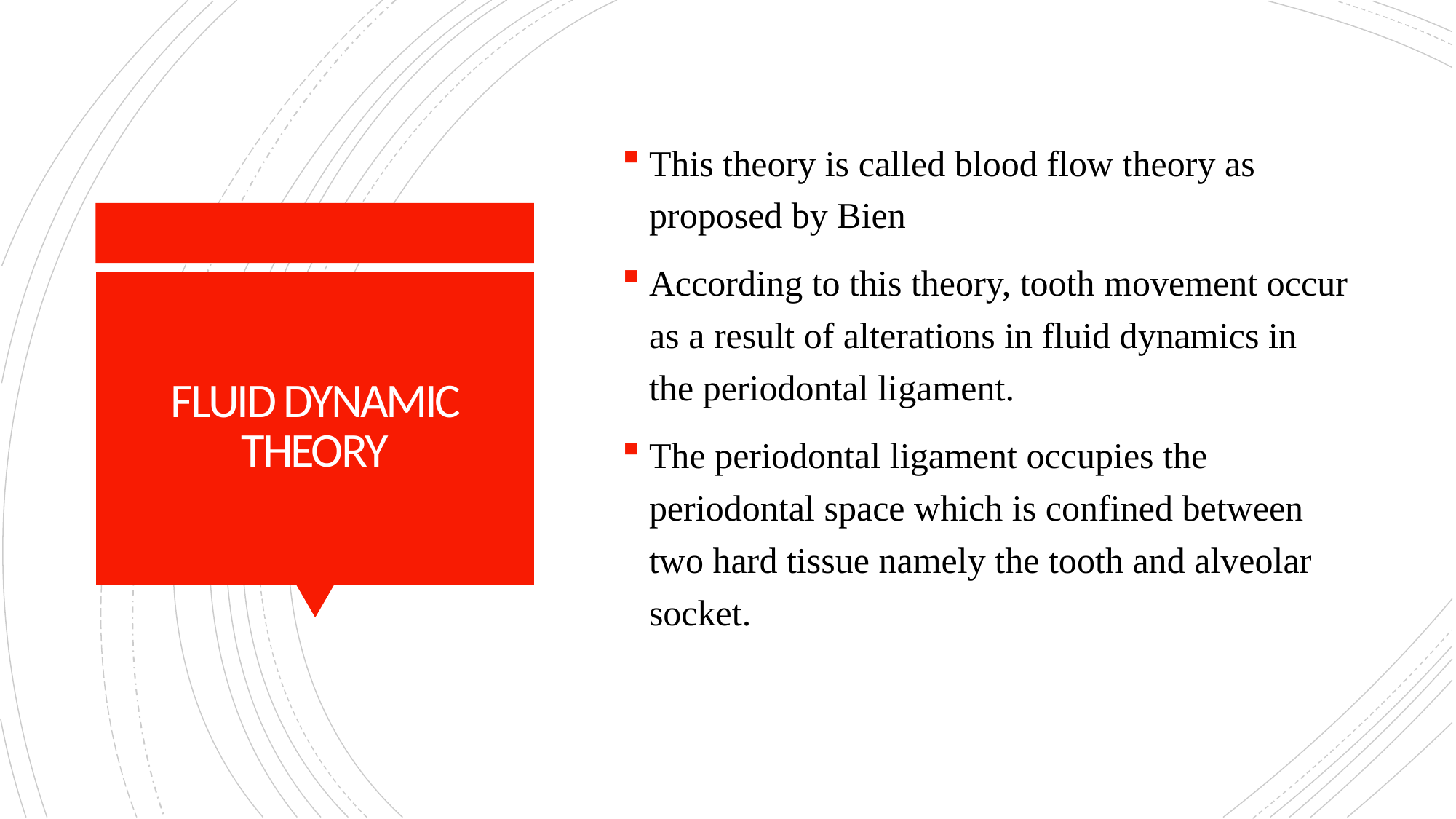

This theory is called blood flow theory as proposed by Bien
According to this theory, tooth movement occur as a result of alterations in fluid dynamics in the periodontal ligament.
The periodontal ligament occupies the periodontal space which is confined between two hard tissue namely the tooth and alveolar socket.

# FLUID DYNAMIC THEORY